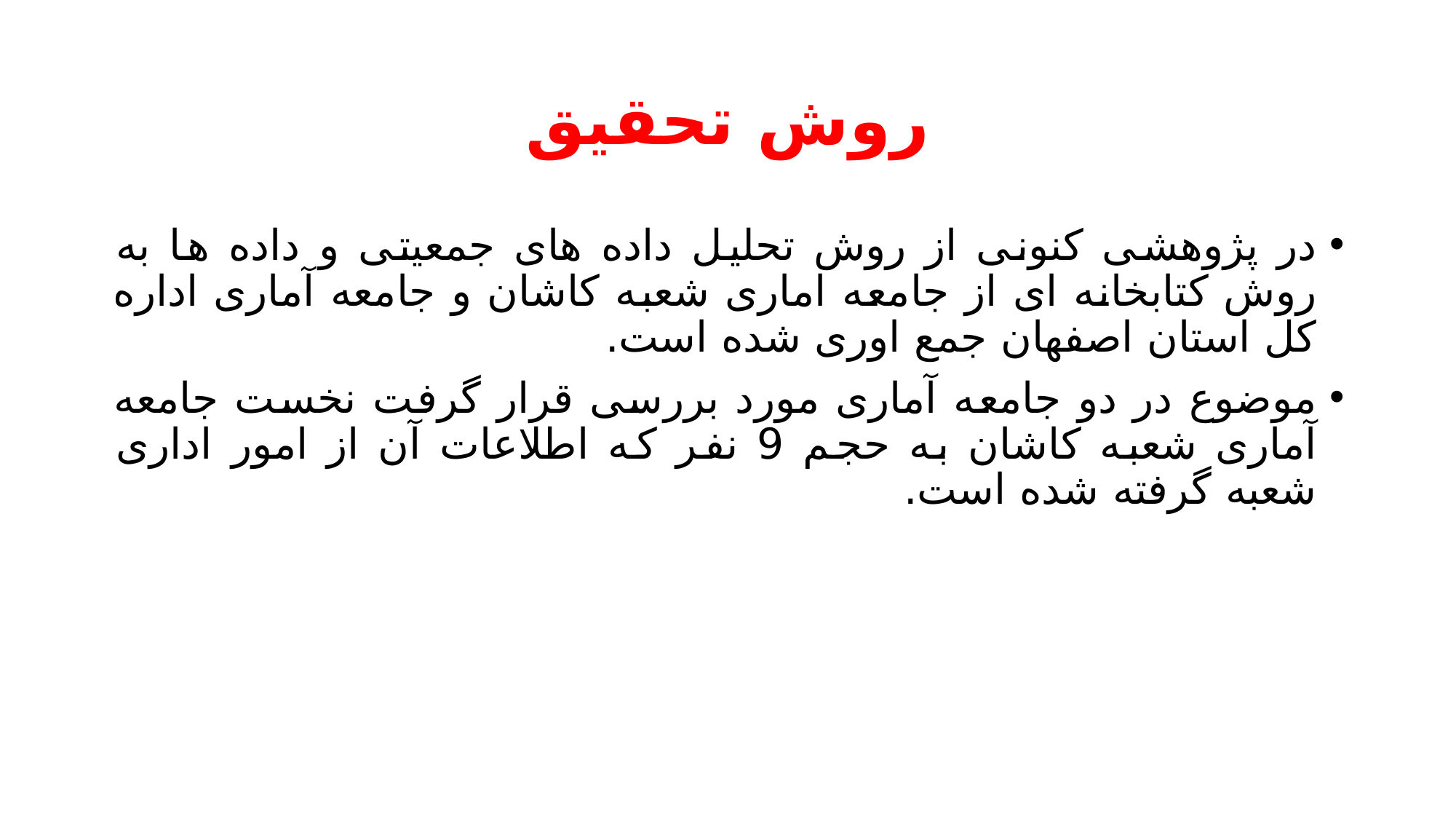

# روش تحقیق
در پژوهشی کنونی از روش تحلیل داده های جمعیتی و داده ها به روش کتابخانه ای از جامعه اماری شعبه کاشان و جامعه آماری اداره کل استان اصفهان جمع اوری شده است.
موضوع در دو جامعه آماری مورد بررسی قرار گرفت نخست جامعه آماری شعبه کاشان به حجم 9 نفر که اطلاعات آن از امور اداری شعبه گرفته شده است.